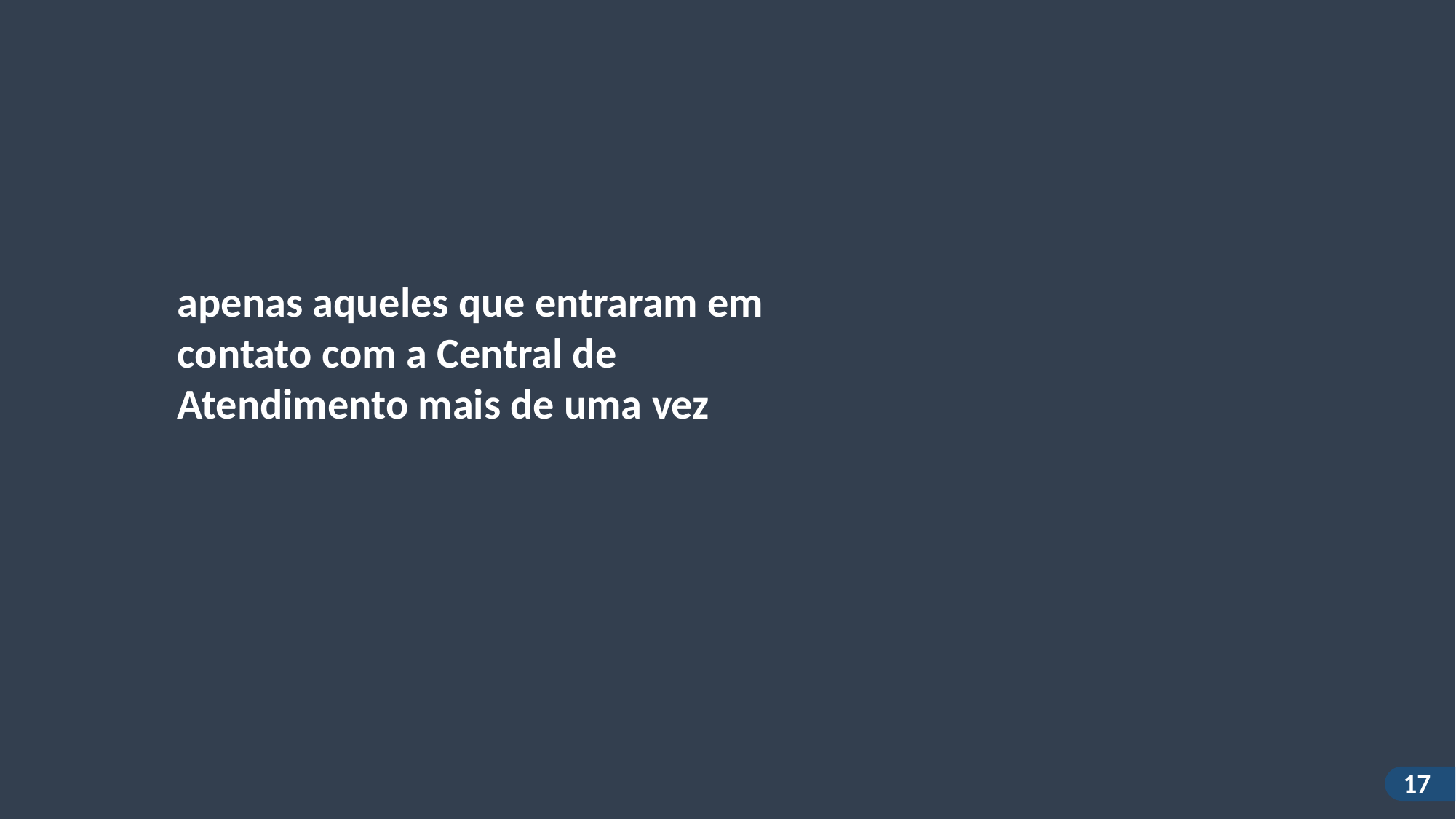

apenas aqueles que entraram em contato com a Central de Atendimento mais de uma vez